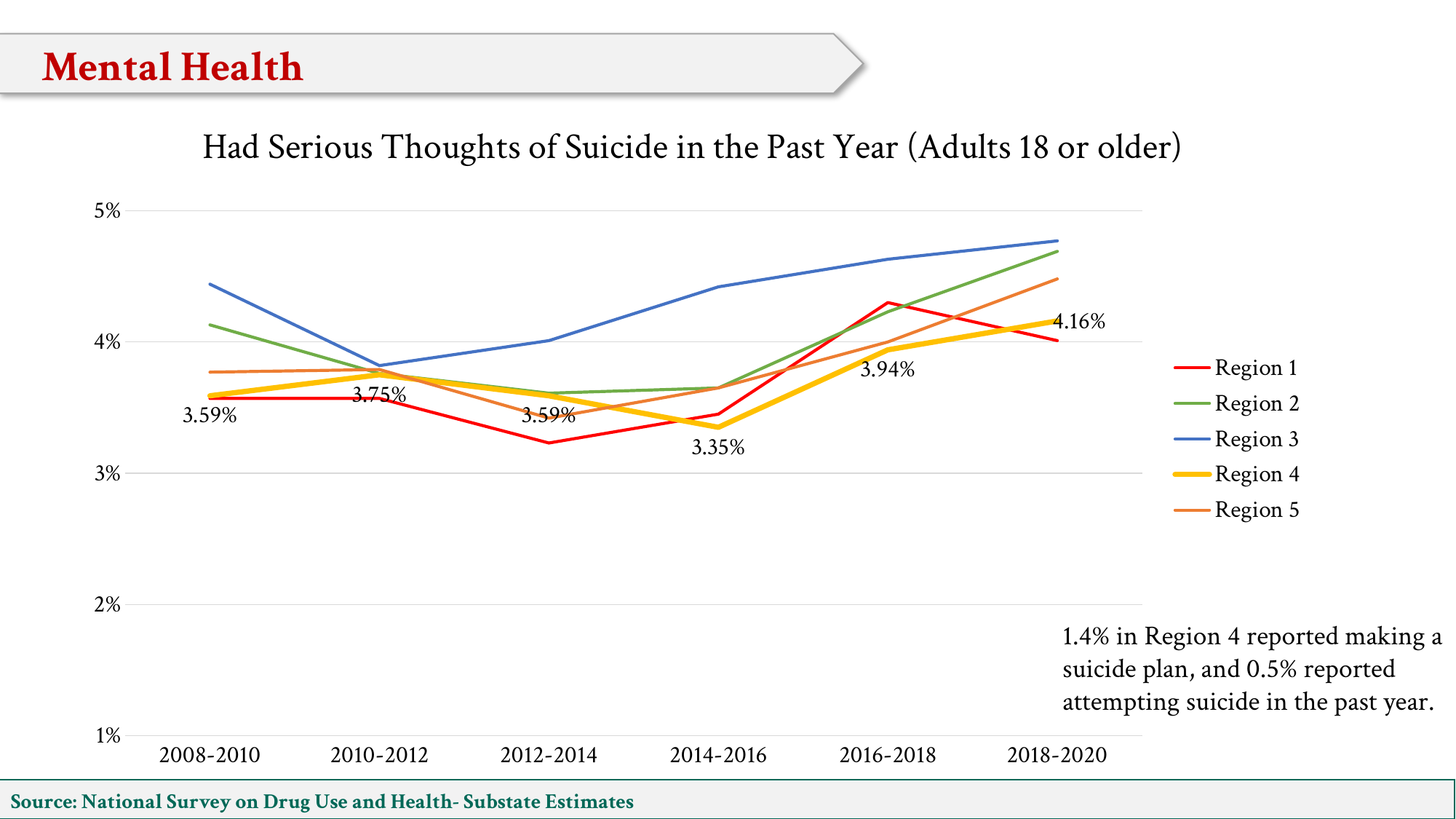

Mental Health

### Chart: Had Serious Thoughts of Suicide in the Past Year (Adults 18 or older)

| Category | Region 1 | Region 2 | Region 3 | Region 4 | Region 5 |
|---|---|---|---|---|---|
| 2008-2010 | 0.0357 | 0.0413 | 0.0444 | 0.0359 | 0.0377 |
| 2010-2012 | 0.0357 | 0.0376 | 0.0382 | 0.0375 | 0.0379 |
| 2012-2014 | 0.0323 | 0.0361 | 0.0401 | 0.0359 | 0.0342 |
| 2014-2016 | 0.0345 | 0.0365 | 0.0442 | 0.0335 | 0.0365 |
| 2016-2018 | 0.043 | 0.0423 | 0.0463 | 0.0394 | 0.04 |
| 2018-2020 | 0.0401 | 0.0469 | 0.0477 | 0.0416 | 0.0448 |
1.4% in Region 4 reported making a suicide plan, and 0.5% reported attempting suicide in the past year.

Source: National Survey on Drug Use and Health- Substate Estimates